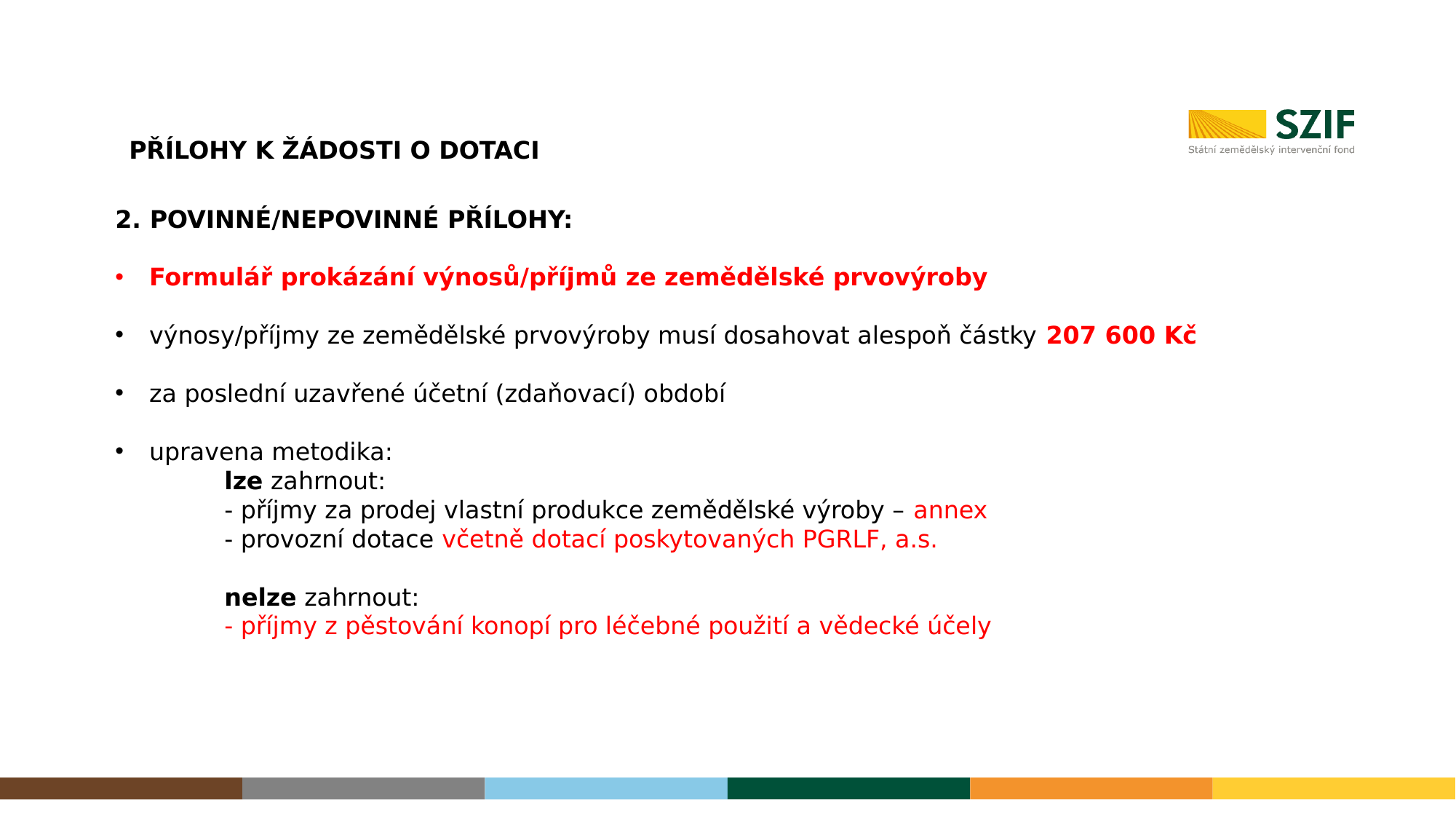

PŘÍLOHY K ŽÁDOSTI O DOTACI
2. POVINNÉ/NEPOVINNÉ PŘÍLOHY:

Formulář prokázání výnosů/příjmů ze zemědělské prvovýroby

výnosy/příjmy ze zemědělské prvovýroby musí dosahovat alespoň částky 207 600 Kč

za poslední uzavřené účetní (zdaňovací) období

upravena metodika:
	lze zahrnout:
	- příjmy za prodej vlastní produkce zemědělské výroby – annex
	- provozní dotace včetně dotací poskytovaných PGRLF, a.s.

	nelze zahrnout:
	- příjmy z pěstování konopí pro léčebné použití a vědecké účely